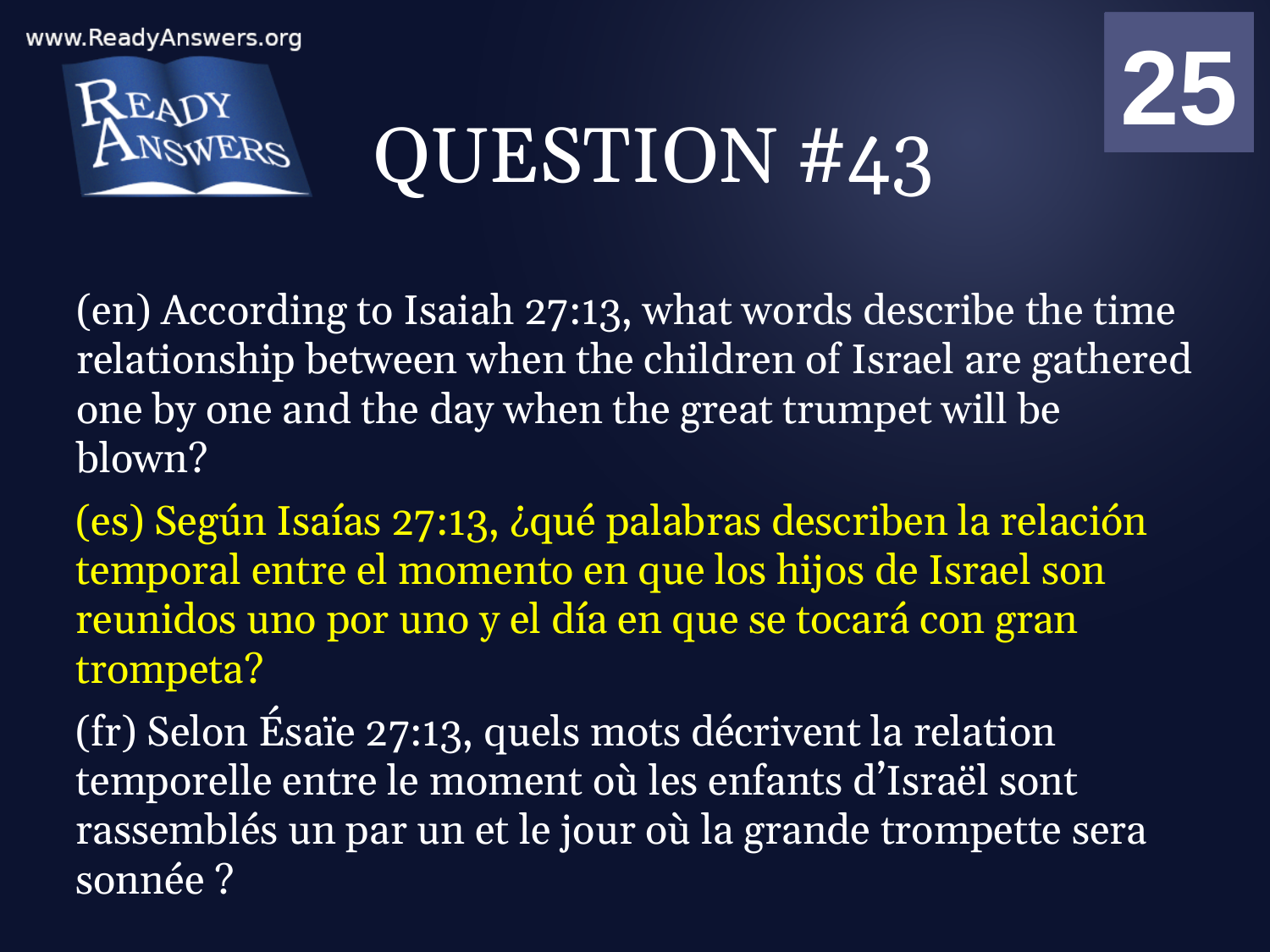

01
02
03
04
05
06
07
08
09
10
11
12
13
14
15
16
17
18
19
20
21
22
23
24
25
00
# QUESTION #43
(en) According to Isaiah 27:13, what words describe the time relationship between when the children of Israel are gathered one by one and the day when the great trumpet will be blown?
(es) Según Isaías 27:13, ¿qué palabras describen la relación temporal entre el momento en que los hijos de Israel son reunidos uno por uno y el día en que se tocará con gran trompeta?
(fr) Selon Ésaïe 27:13, quels mots décrivent la relation temporelle entre le moment où les enfants d’Israël sont rassemblés un par un et le jour où la grande trompette sera sonnée ?